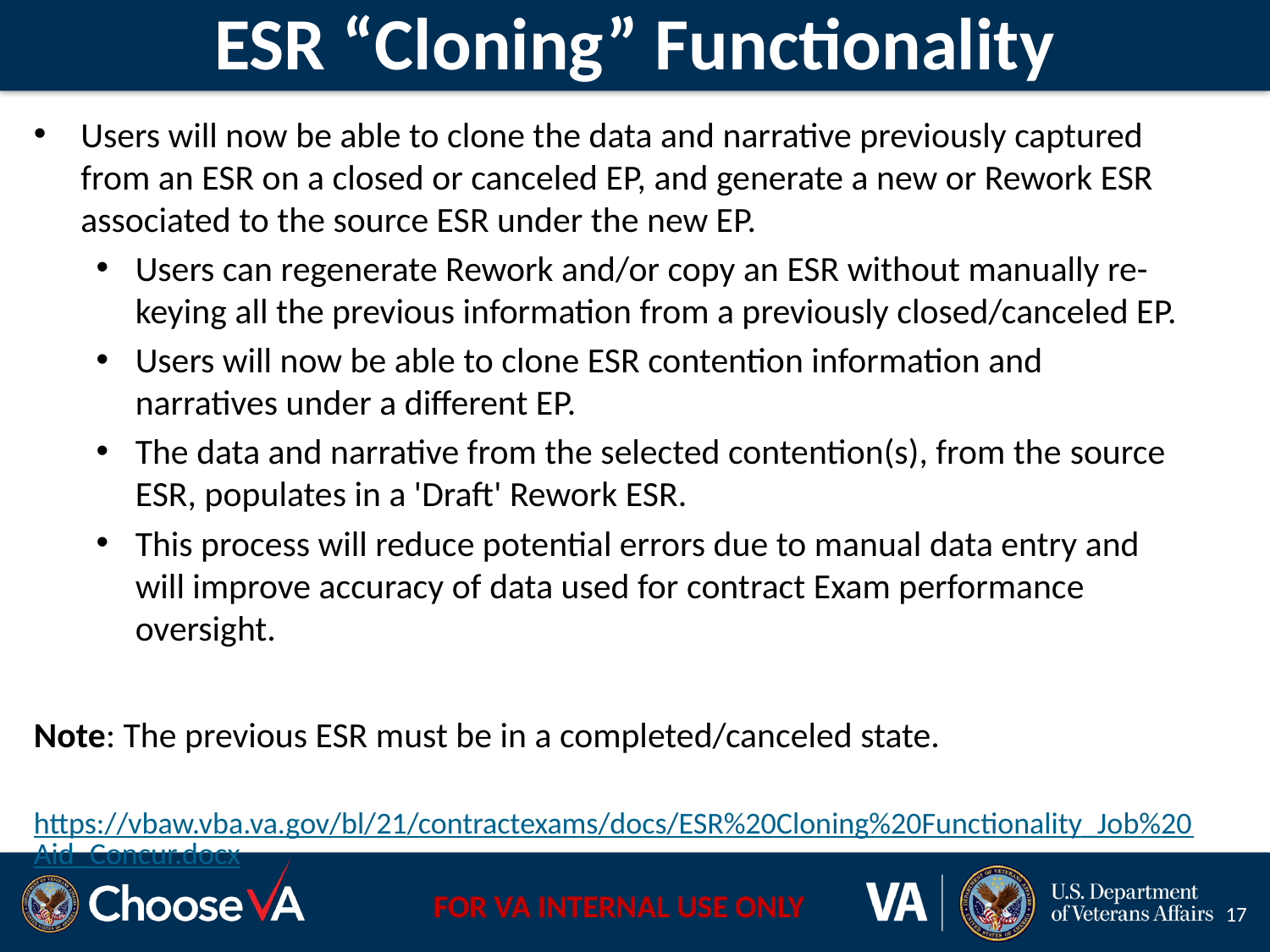

# ESR “Cloning” Functionality
Users will now be able to clone the data and narrative previously captured from an ESR on a closed or canceled EP, and generate a new or Rework ESR associated to the source ESR under the new EP.
Users can regenerate Rework and/or copy an ESR without manually re-keying all the previous information from a previously closed/canceled EP.
Users will now be able to clone ESR contention information and narratives under a different EP.
The data and narrative from the selected contention(s), from the source ESR, populates in a 'Draft' Rework ESR.
This process will reduce potential errors due to manual data entry and will improve accuracy of data used for contract Exam performance oversight.

Note: The previous ESR must be in a completed/canceled state.

https://vbaw.vba.va.gov/bl/21/contractexams/docs/ESR%20Cloning%20Functionality_Job%20Aid_Concur.docx

17